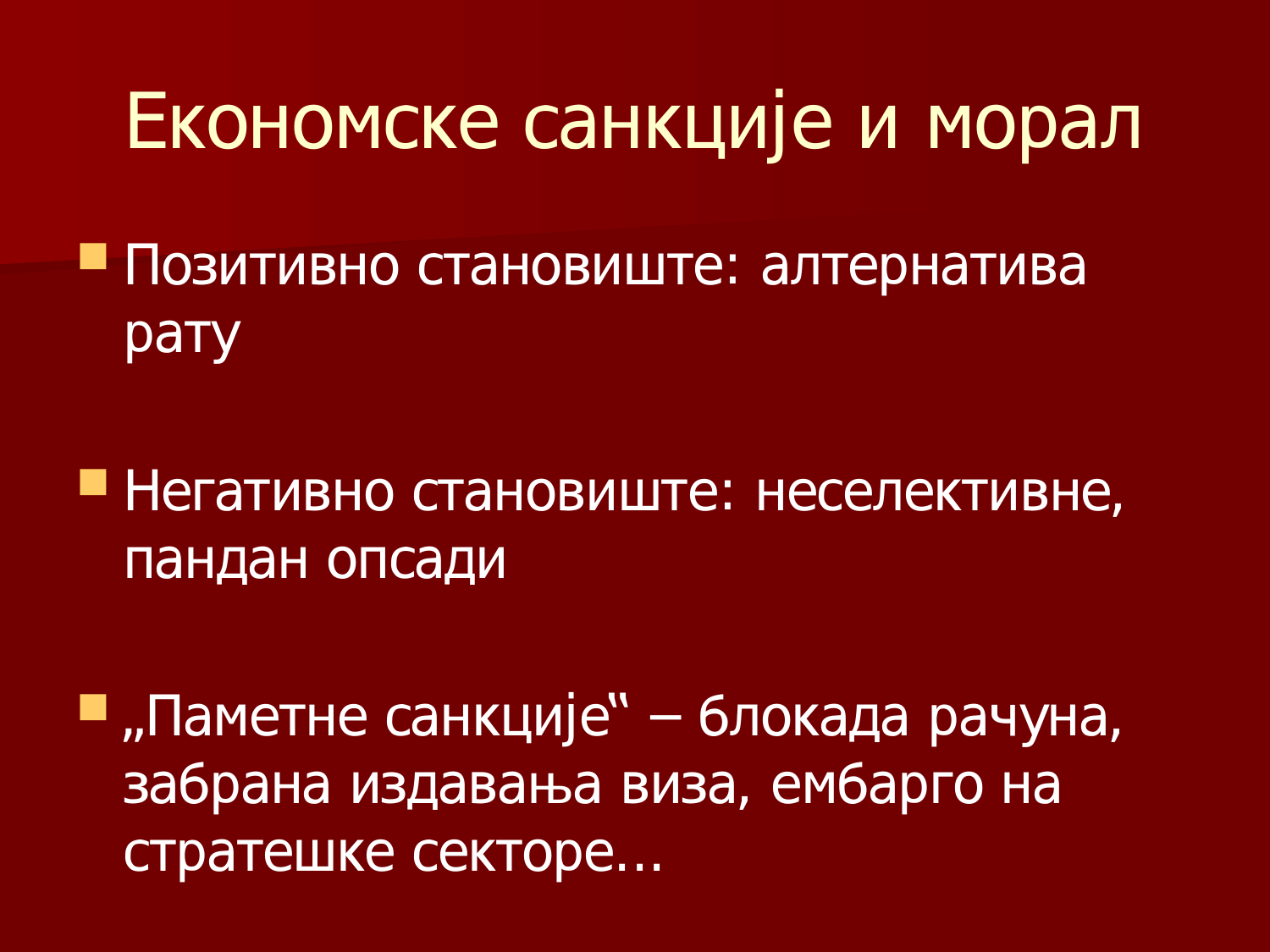

# Економске санкције и морал
Позитивно становиште: алтернатива рату

Негативно становиште: неселективне, пандан опсади

„Паметне санкције“ – блокада рачуна, забрана издавања виза, ембарго на стратешке секторе...